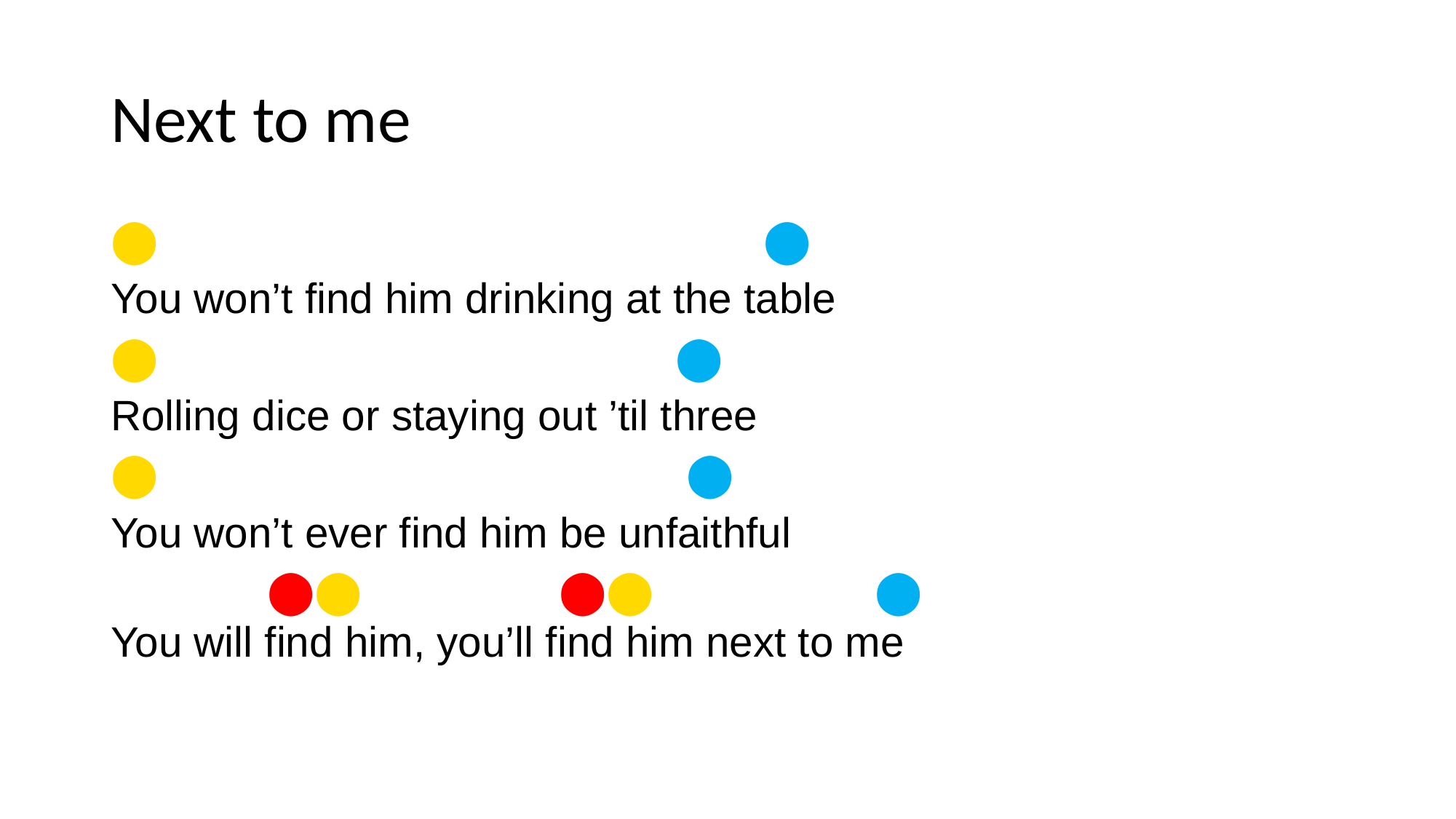

# Next to me
⬤					          ⬤
You won’t find him drinking at the table
⬤				            ⬤
Rolling dice or staying out ’til three
⬤				             ⬤
You won’t ever find him be unfaithful
 	    ⬤⬤		 ⬤⬤		  	⬤
You will find him, you’ll find him next to me